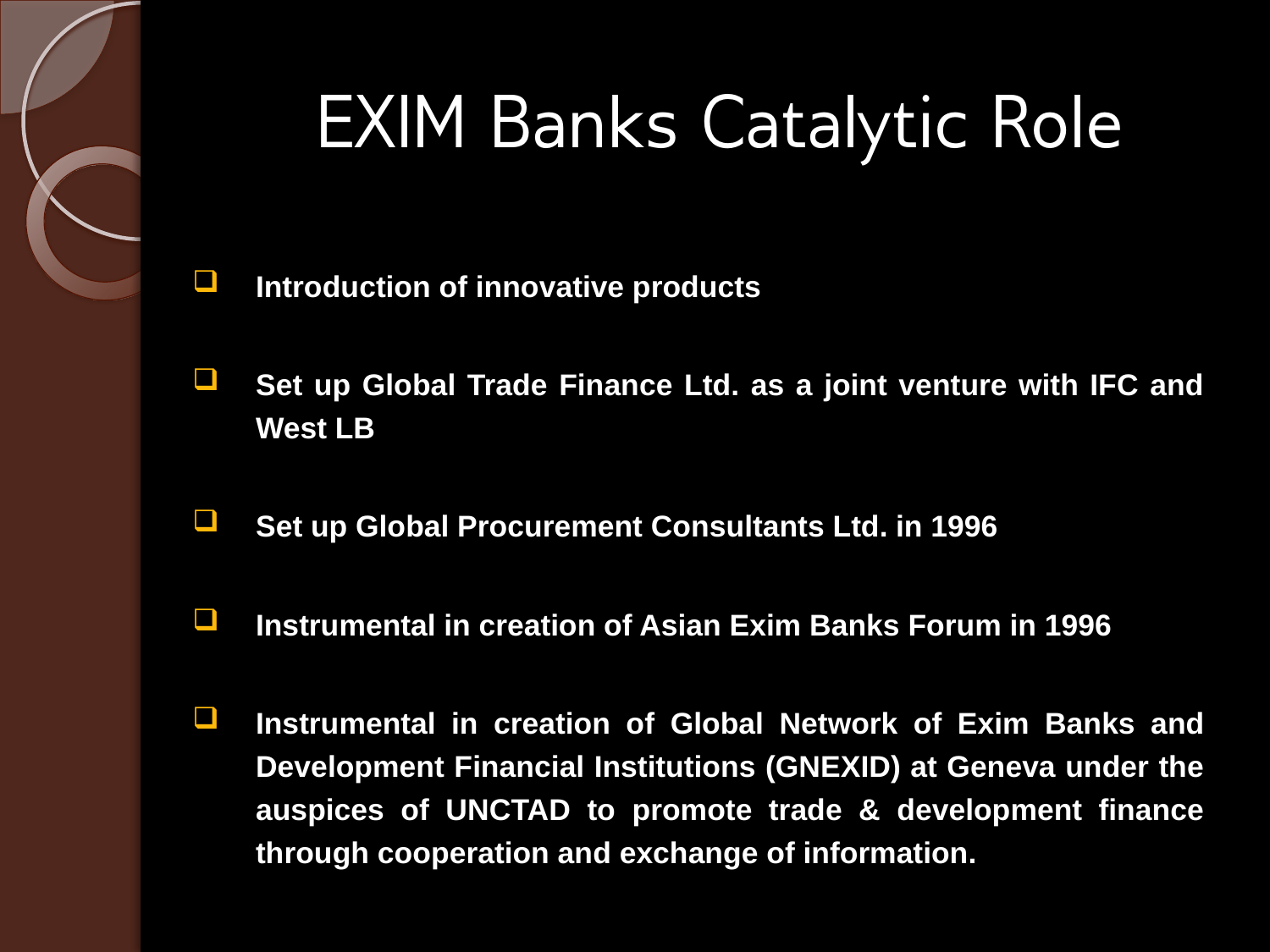

# EXIM Banks Catalytic Role
Introduction of innovative products

Set up Global Trade Finance Ltd. as a joint venture with IFC and West LB

Set up Global Procurement Consultants Ltd. in 1996

Instrumental in creation of Asian Exim Banks Forum in 1996

Instrumental in creation of Global Network of Exim Banks and Development Financial Institutions (GNEXID) at Geneva under the auspices of UNCTAD to promote trade & development finance through cooperation and exchange of information.